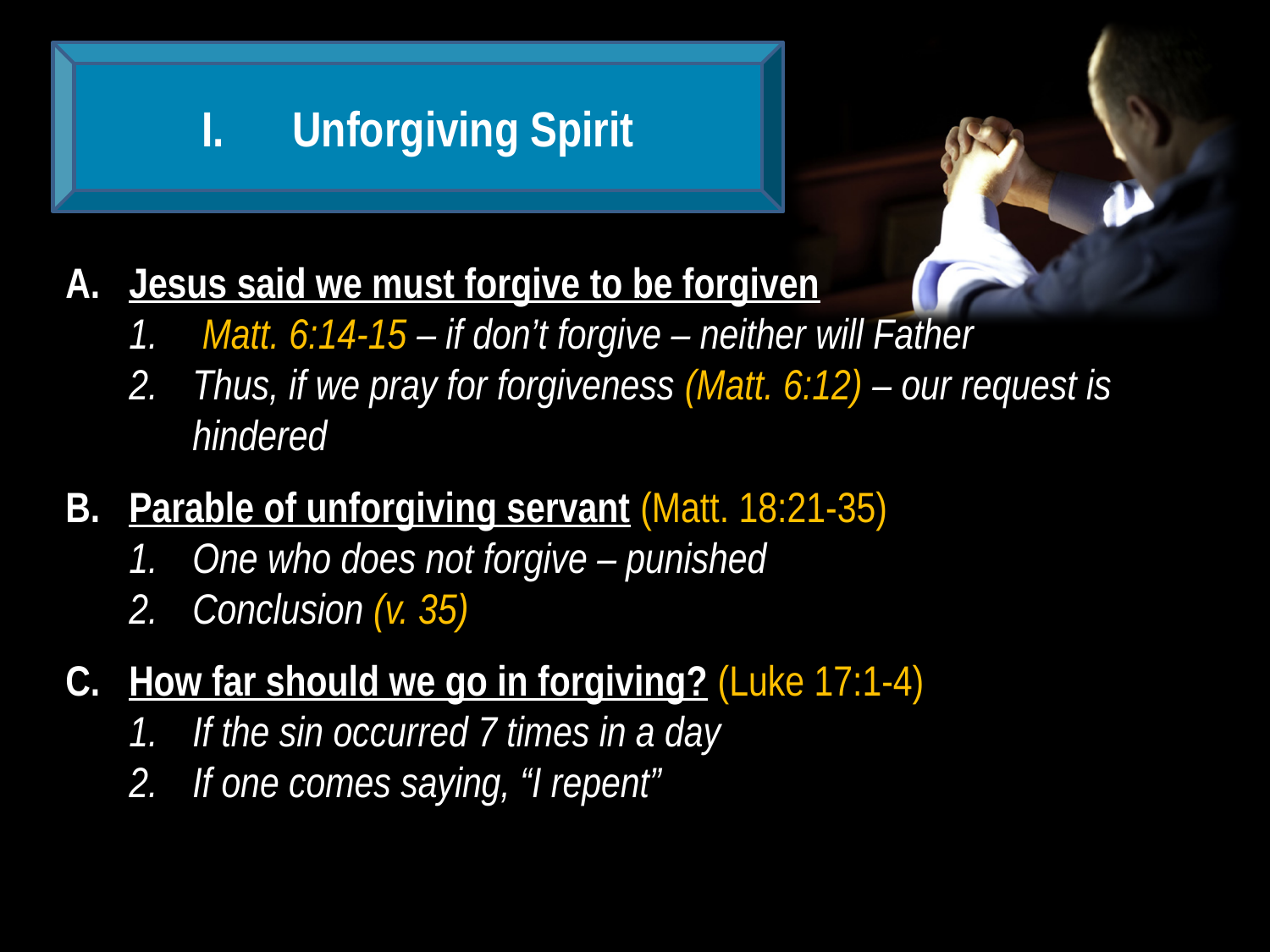

Unforgiving Spirit
Jesus said we must forgive to be forgiven
 Matt. 6:14-15 – if don’t forgive – neither will Father
Thus, if we pray for forgiveness (Matt. 6:12) – our request is hindered

Parable of unforgiving servant (Matt. 18:21-35)
One who does not forgive – punished
Conclusion (v. 35)

How far should we go in forgiving? (Luke 17:1-4)
If the sin occurred 7 times in a day
If one comes saying, “I repent”